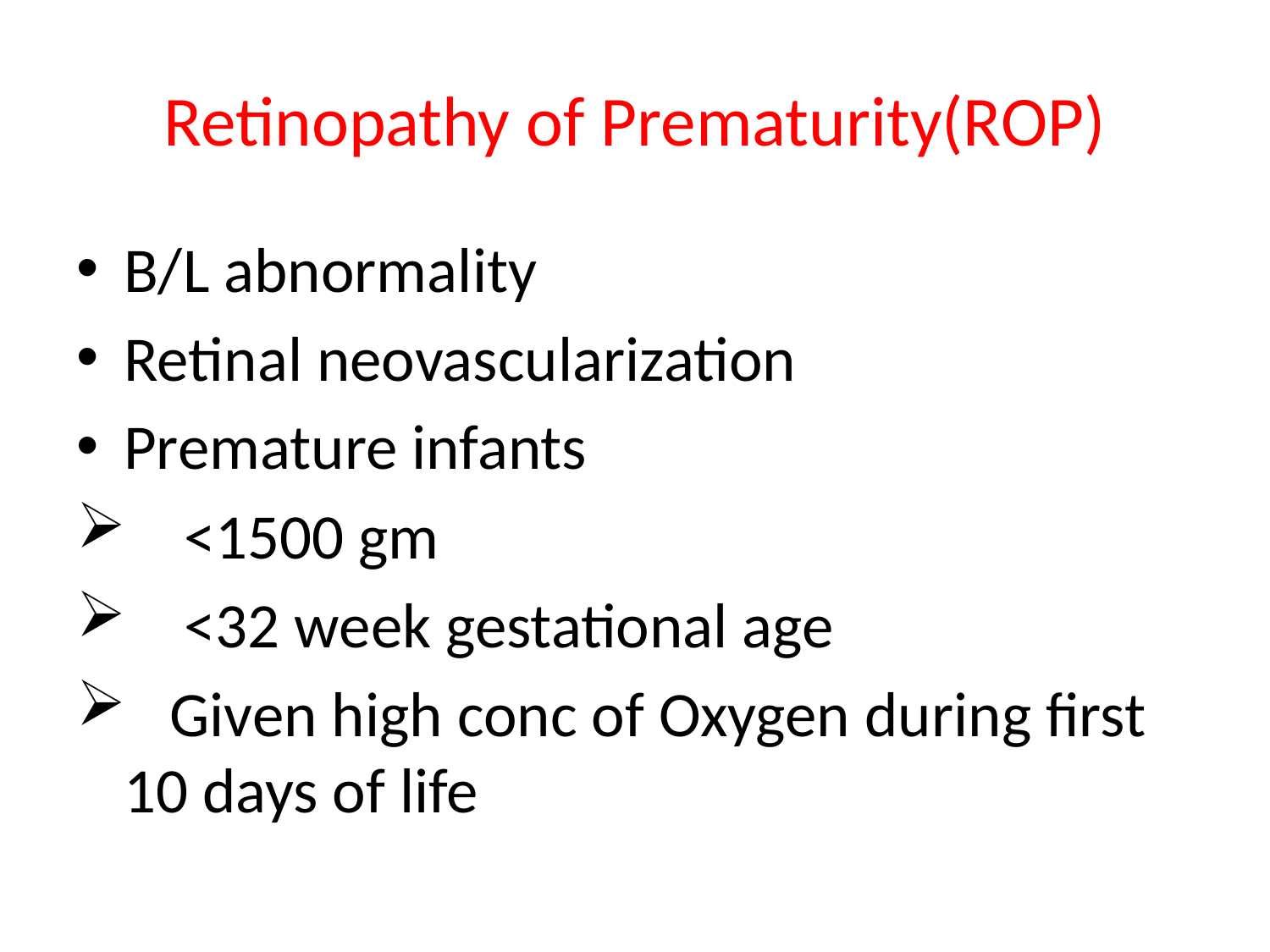

# Retinopathy of Prematurity(ROP)
B/L abnormality
Retinal neovascularization
Premature infants
    <1500 gm
    <32 week gestational age
   Given high conc of Oxygen during first 10 days of life